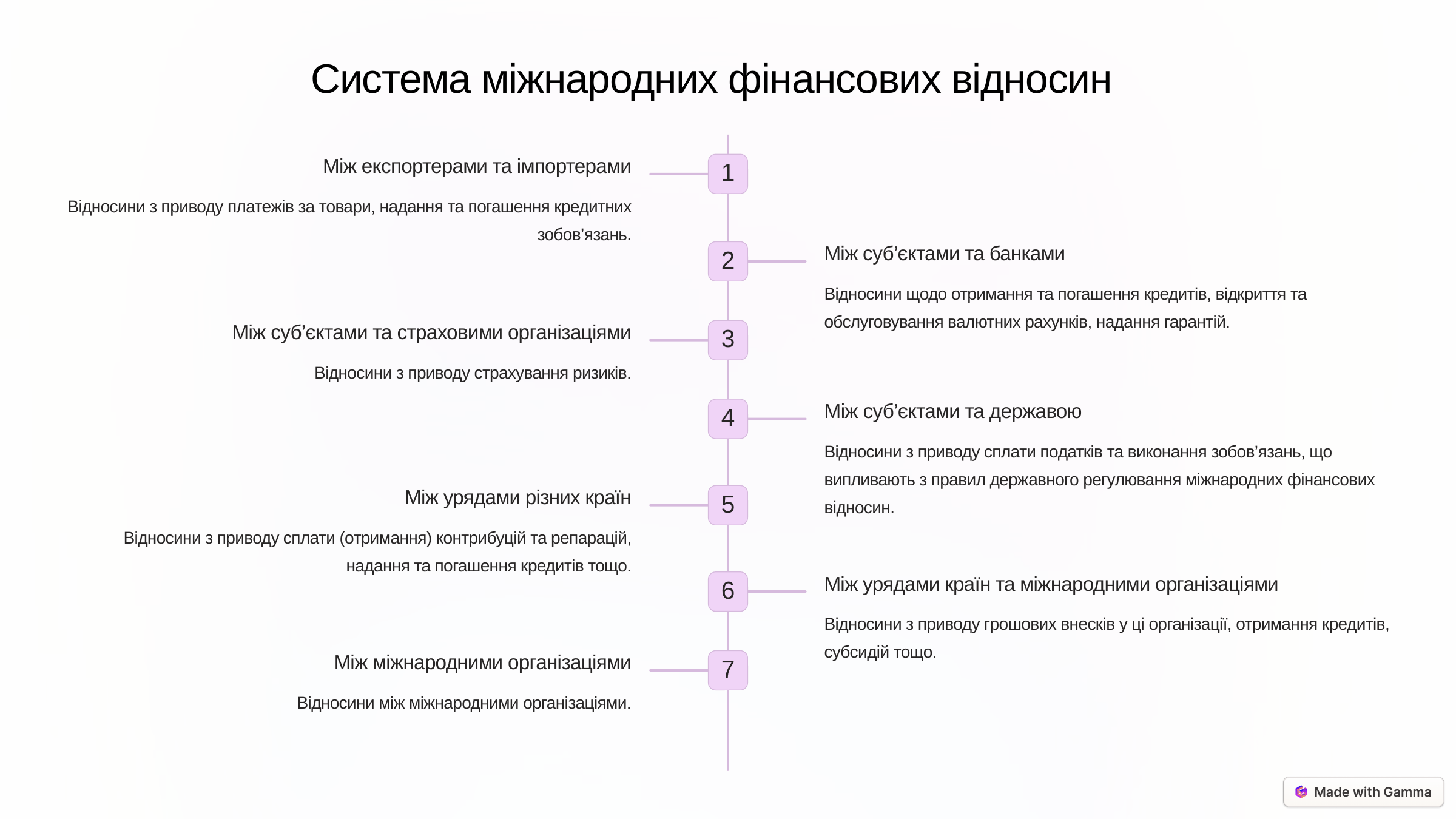

Система міжнародних фінансових відносин

Між експортерами та імпортерами

1

Відносини з приводу платежів за товари, надання та погашення кредитних зобов’язань.
Між суб’єктами та банками

2

Відносини щодо отримання та погашення кредитів, відкриття та обслуговування валютних рахунків, надання гарантій.
Між суб’єктами та страховими організаціями

3

Відносини з приводу страхування ризиків.
Між суб’єктами та державою

4

Відносини з приводу сплати податків та виконання зобов’язань, що випливають з правил державного регулювання міжнародних фінансових відносин.
Між урядами різних країн

5

Відносини з приводу сплати (отримання) контрибуцій та репарацій, надання та погашення кредитів тощо.
Між урядами країн та міжнародними організаціями

6

Відносини з приводу грошових внесків у ці організації, отримання кредитів, субсидій тощо.
Між міжнародними організаціями

7

Відносини між міжнародними організаціями.